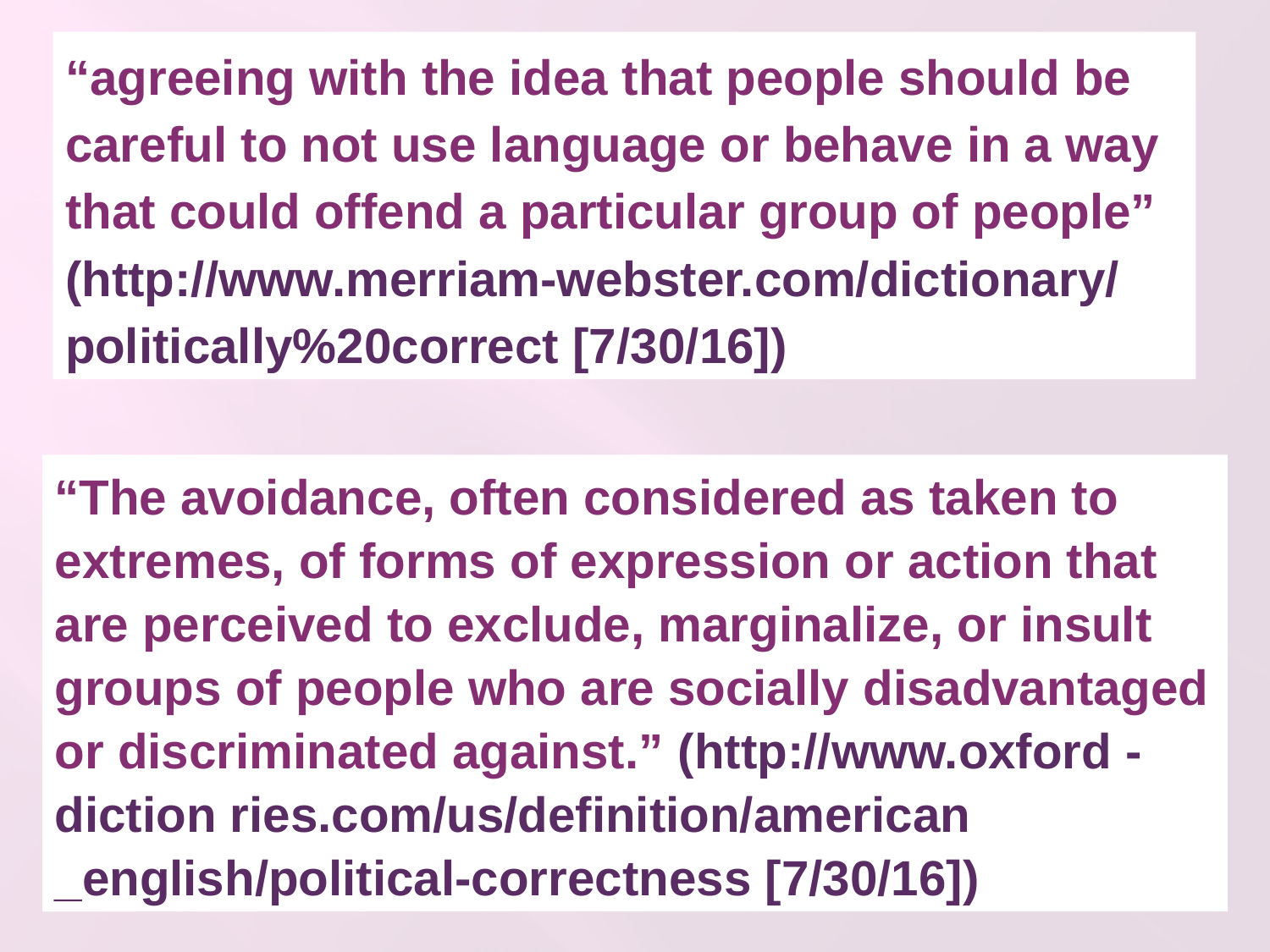

“agreeing with the idea that people should be careful to not use language or behave in a way that could offend a particular group of people” (http://www.merriam-webster.com/dictionary/ politically%20correct [7/30/16])
“The avoidance, often considered as taken to extremes, of forms of expression or action that are perceived to exclude, marginalize, or insult groups of people who are socially disadvantaged or discriminated against.” (http://www.oxford -diction ries.com/us/definition/american _english/political-correctness [7/30/16])